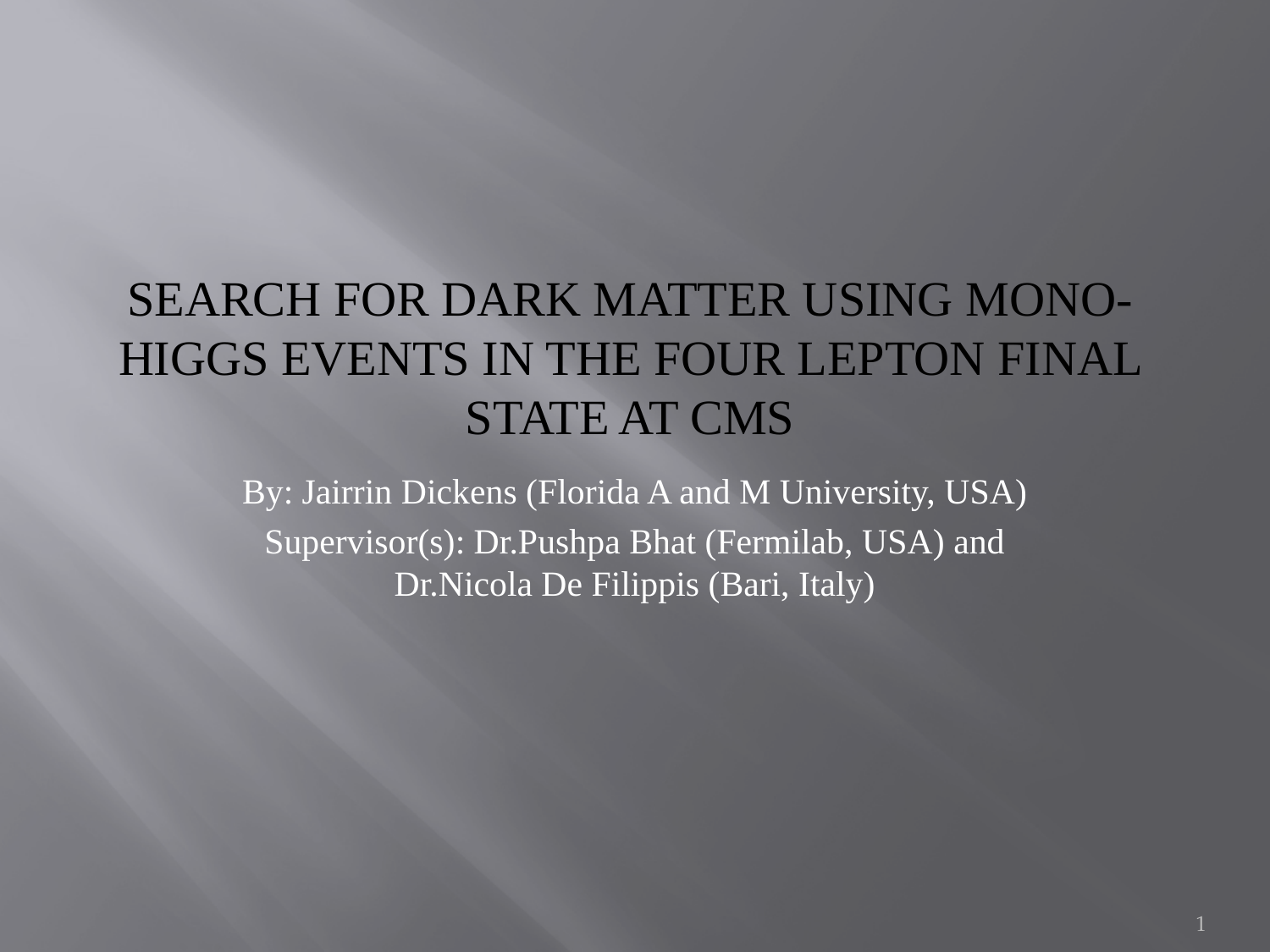

# Search for dark matter using Mono-Higgs Events in the four lepton final state at CMS
By: Jairrin Dickens (Florida A and M University, USA)
Supervisor(s): Dr.Pushpa Bhat (Fermilab, USA) and Dr.Nicola De Filippis (Bari, Italy)

1